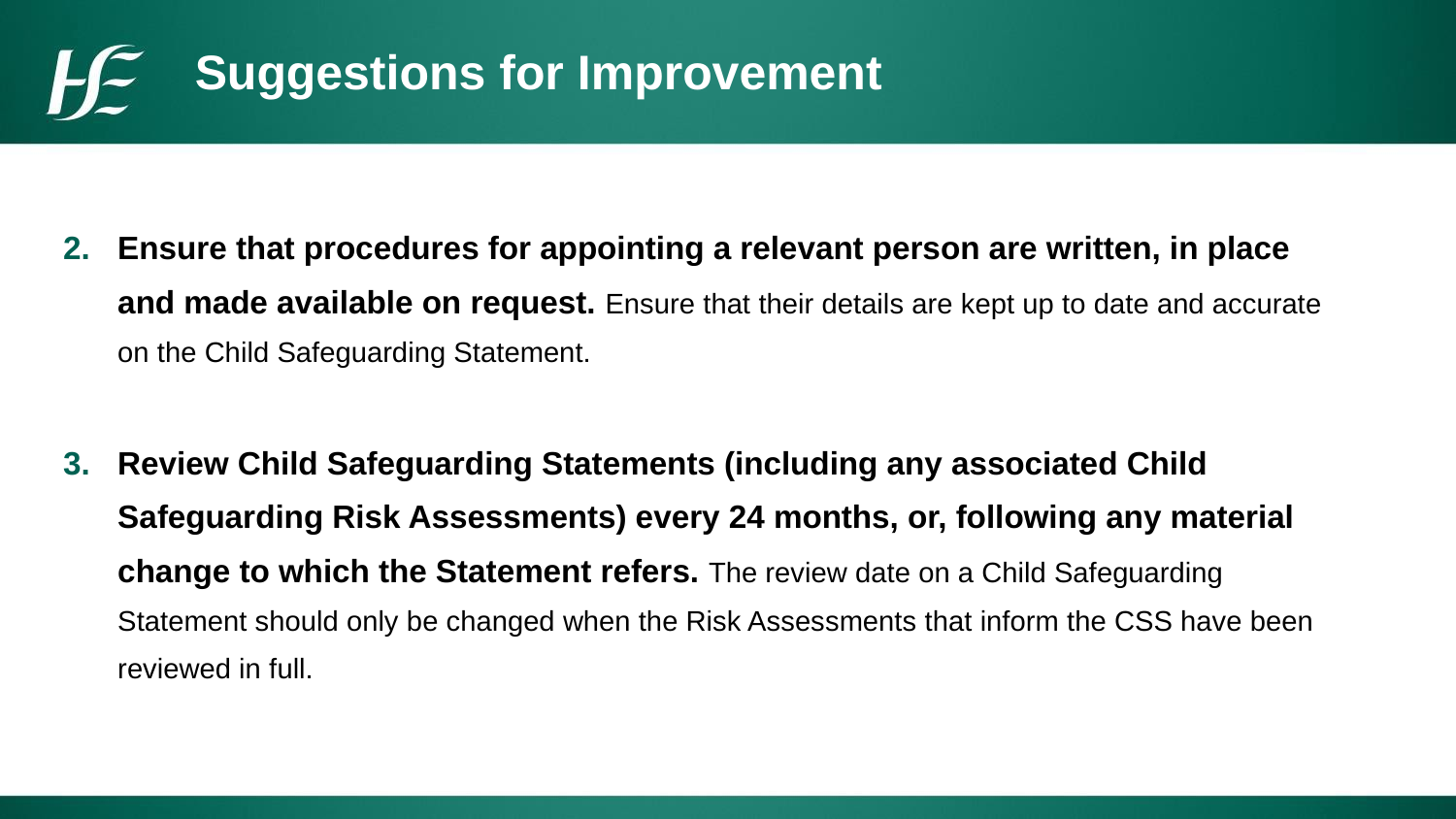

# Suggestions for Improvement
| Ensure that procedures for appointing a relevant person are written, in place and made available on request. Ensure that their details are kept up to date and accurate on the Child Safeguarding Statement. Review Child Safeguarding Statements (including any associated Child Safeguarding Risk Assessments) every 24 months, or, following any material change to which the Statement refers. The review date on a Child Safeguarding Statement should only be changed when the Risk Assessments that inform the CSS have been reviewed in full. |
| --- |
|  |